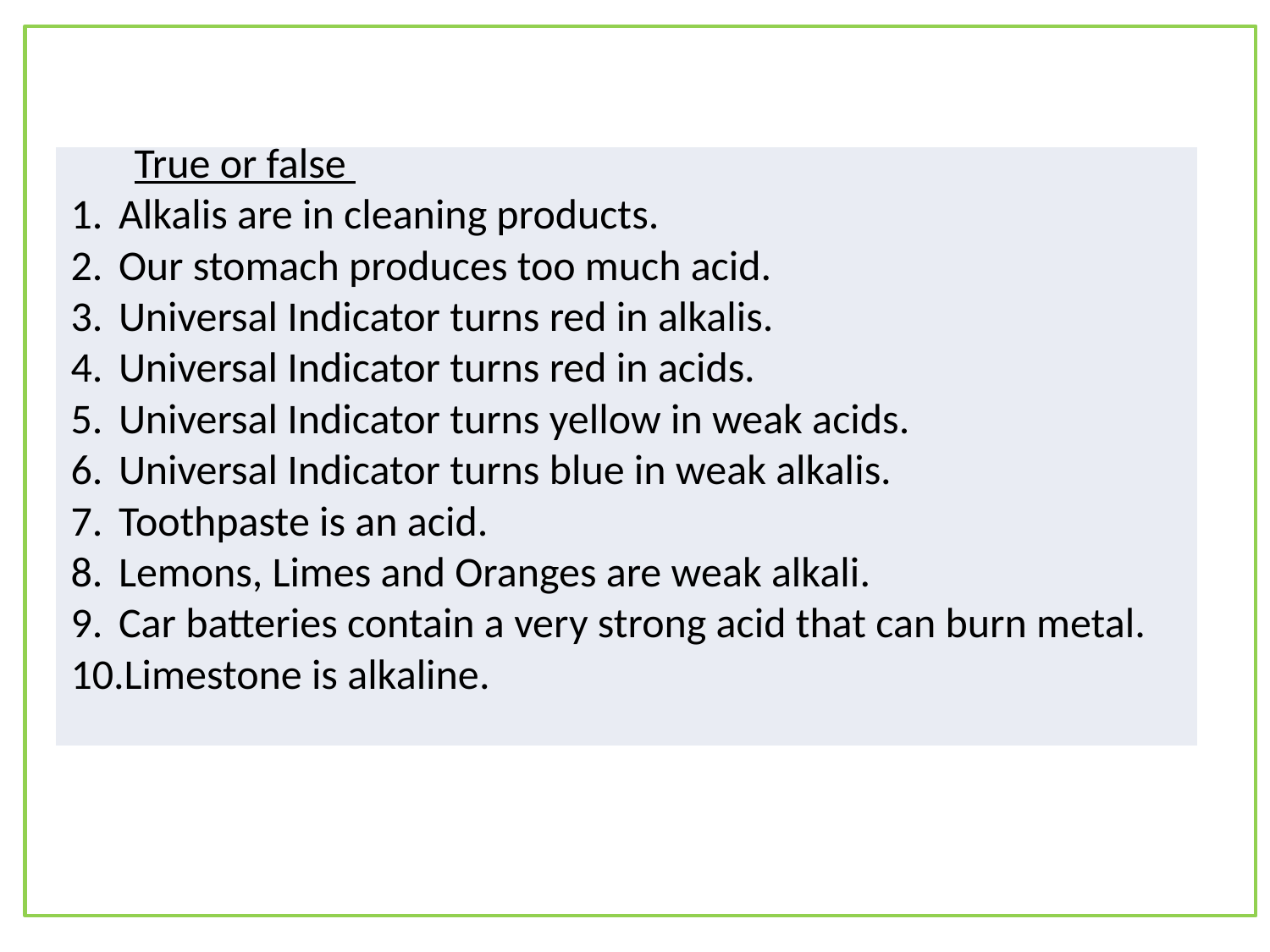

| True or false Alkalis are in cleaning products. Our stomach produces too much acid. Universal Indicator turns red in alkalis. Universal Indicator turns red in acids. Universal Indicator turns yellow in weak acids. Universal Indicator turns blue in weak alkalis. Toothpaste is an acid. Lemons, Limes and Oranges are weak alkali. Car batteries contain a very strong acid that can burn metal. Limestone is alkaline. |
| --- |